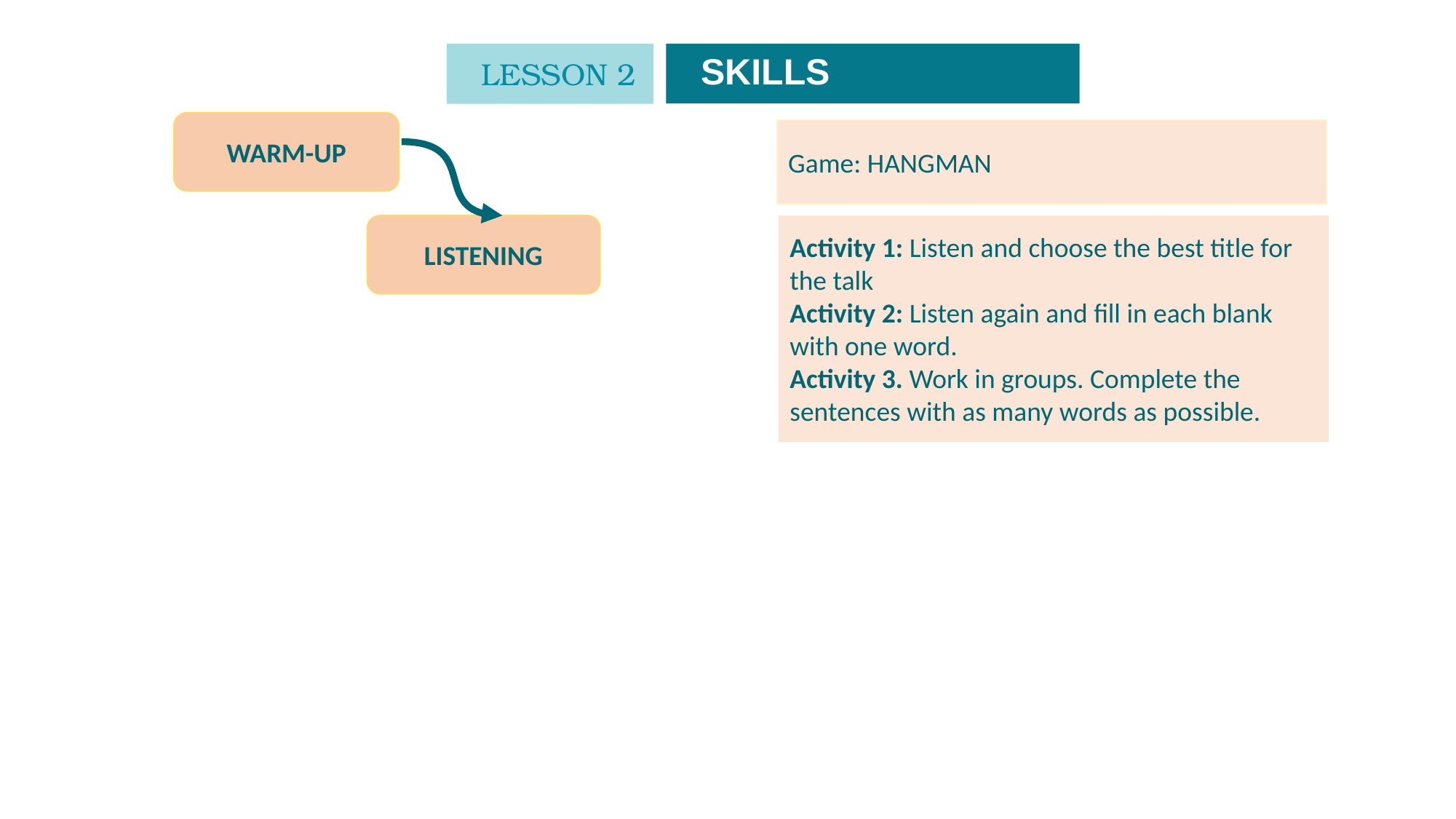

SKILLS

LESSON 2
GETTING STARTED
Unit
WARM-UP
Game: HANGMAN
LISTENING
Activity 1: Listen and choose the best title for the talk
Activity 2: Listen again and fill in each blank with one word.
Activity 3. Work in groups. Complete the sentences with as many words as possible.